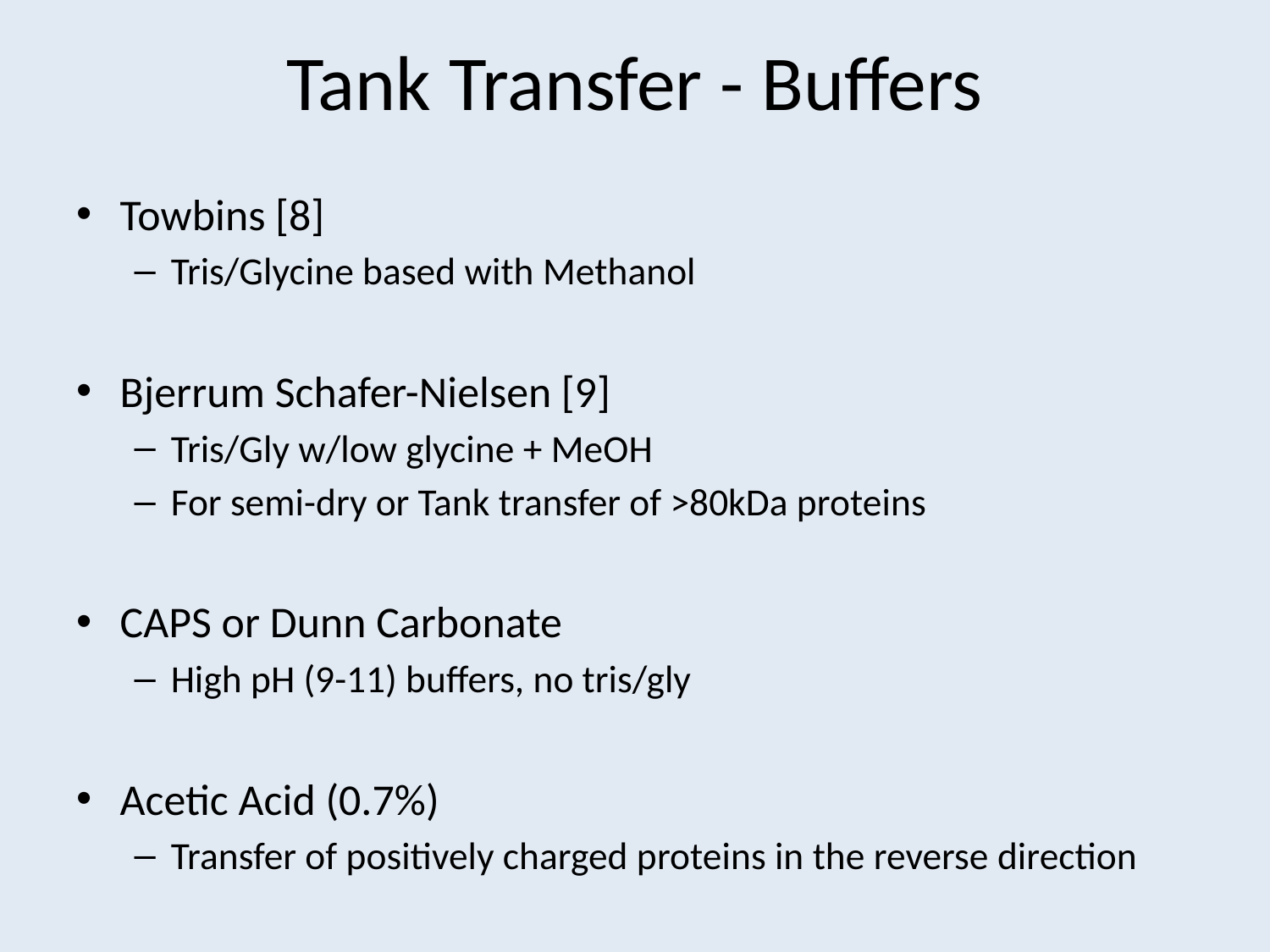

# Tank Transfer - Buffers
Towbins [8]
Tris/Glycine based with Methanol

Bjerrum Schafer-Nielsen [9]
Tris/Gly w/low glycine + MeOH
For semi-dry or Tank transfer of >80kDa proteins

CAPS or Dunn Carbonate
High pH (9-11) buffers, no tris/gly

Acetic Acid (0.7%)
Transfer of positively charged proteins in the reverse direction